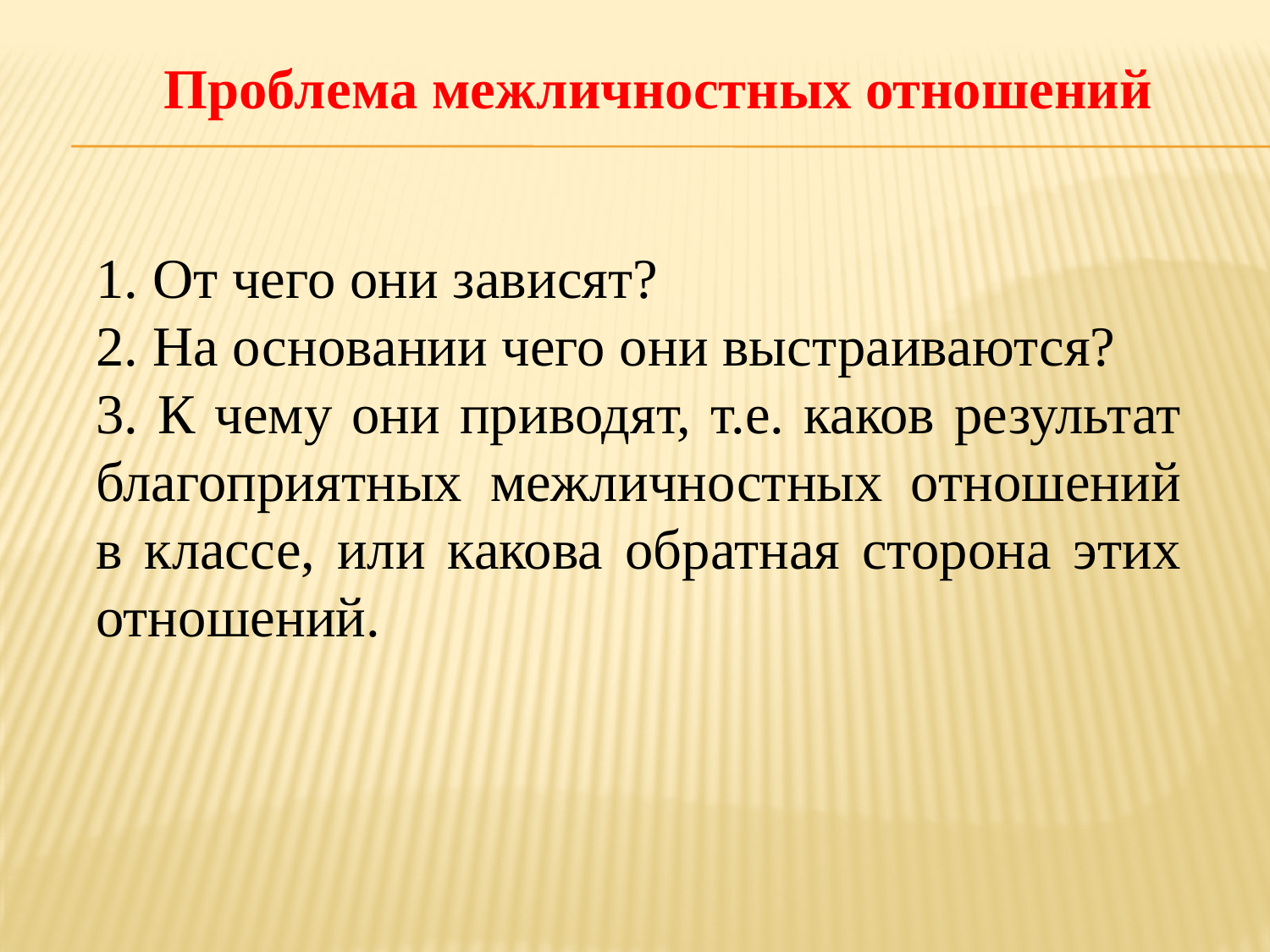

Проблема межличностных отношений
1. От чего они зависят?
2. На основании чего они выстраиваются?
3. К чему они приводят, т.е. каков результат благоприятных межличностных отношений в классе, или какова обратная сторона этих отношений.